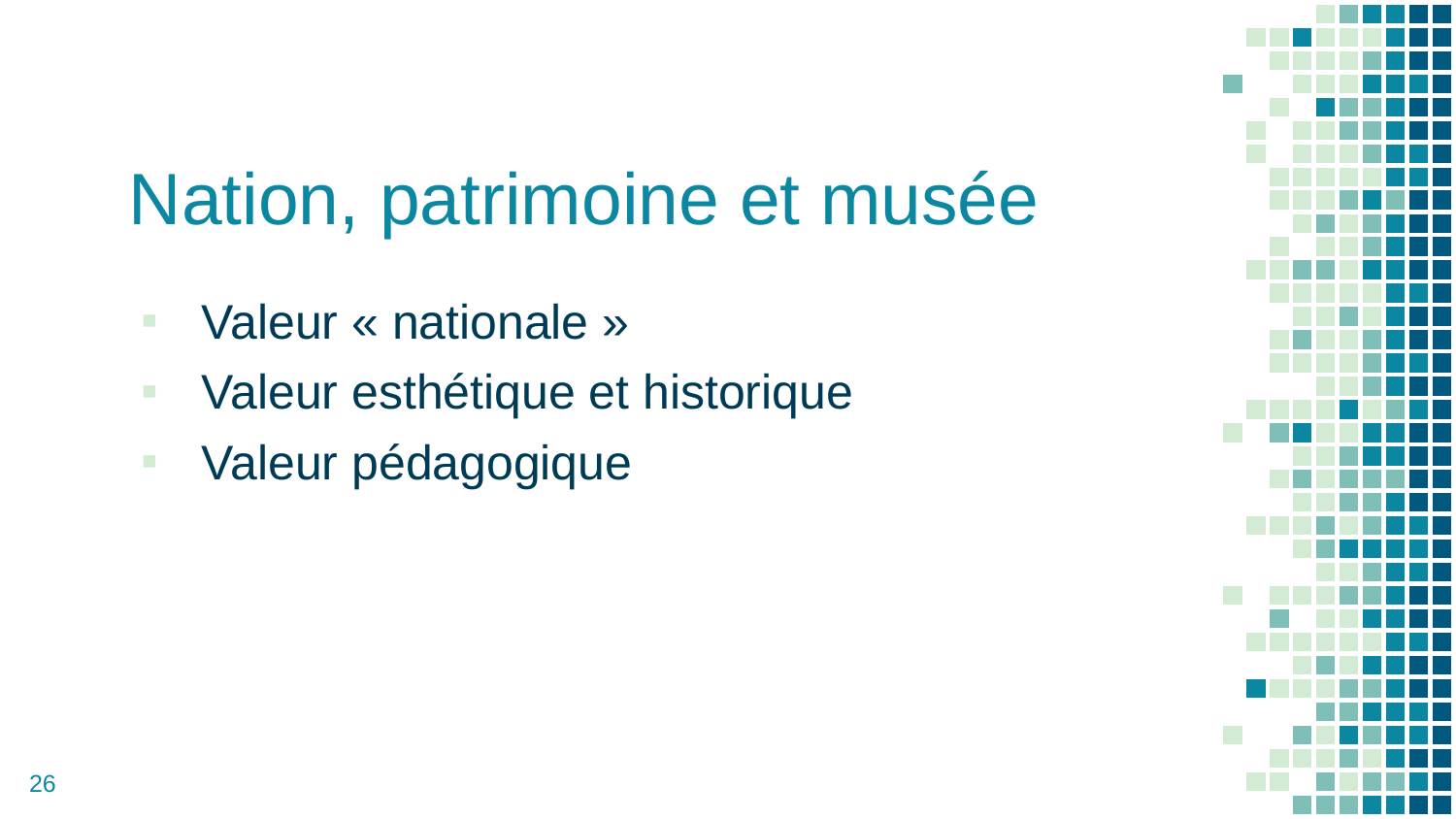

# Nation, patrimoine et musée
Valeur « nationale »
Valeur esthétique et historique
Valeur pédagogique
26